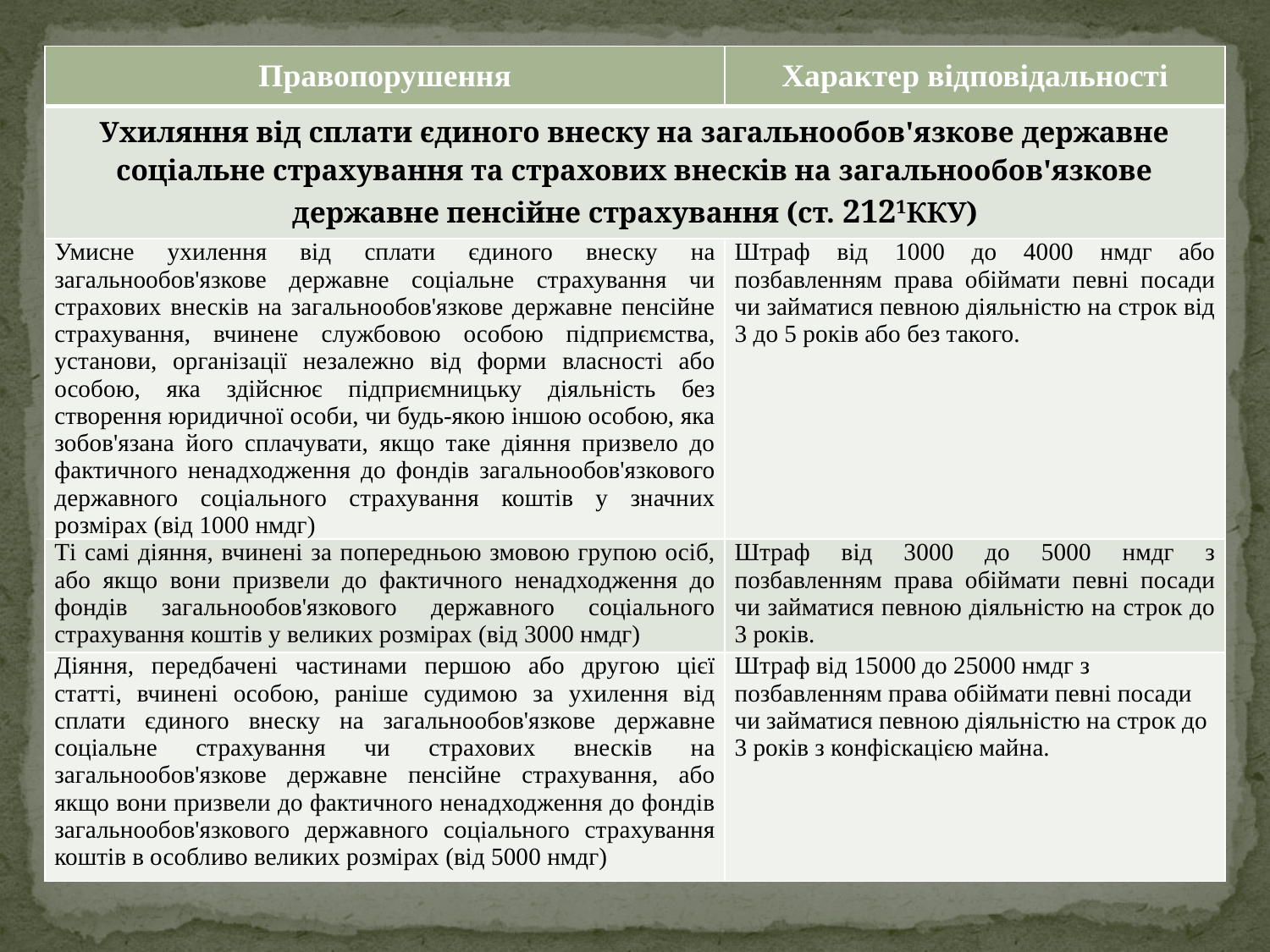

| Правопорушення | Характер відповідальності |
| --- | --- |
| Ухиляння від сплати єдиного внеску на загальнообов'язкове державне соціальне страхування та страхових внесків на загальнообов'язкове державне пенсійне страхування (ст. 2121ККУ) |  |
| Умисне ухилення від сплати єдиного внеску на загальнообов'язкове державне соціальне страхування чи страхових внесків на загальнообов'язкове державне пенсійне страхування, вчинене службовою особою підприємства, установи, організації незалежно від форми власності або особою, яка здійснює підприємницьку діяльність без створення юридичної особи, чи будь-якою іншою особою, яка зобов'язана його сплачувати, якщо таке діяння призвело до фактичного ненадходження до фондів загальнообов'язкового державного соціального страхування коштів у значних розмірах (від 1000 нмдг) | Штраф від 1000 до 4000 нмдг або позбавленням права обіймати певні посади чи займатися певною діяльністю на строк від 3 до 5 років або без такого. |
| Ті самі діяння, вчинені за попередньою змовою групою осіб, або якщо вони призвели до фактичного ненадходження до фондів загальнообов'язкового державного соціального страхування коштів у великих розмірах (від 3000 нмдг) | Штраф від 3000 до 5000 нмдг з позбавленням права обіймати певні посади чи займатися певною діяльністю на строк до 3 років. |
| Діяння, передбачені частинами першою або другою цієї статті, вчинені особою, раніше судимою за ухилення від сплати єдиного внеску на загальнообов'язкове державне соціальне страхування чи страхових внесків на загальнообов'язкове державне пенсійне страхування, або якщо вони призвели до фактичного ненадходження до фондів загальнообов'язкового державного соціального страхування коштів в особливо великих розмірах (від 5000 нмдг) | Штраф від 15000 до 25000 нмдг з позбавленням права обіймати певні посади чи займатися певною діяльністю на строк до 3 років з конфіскацією майна. |